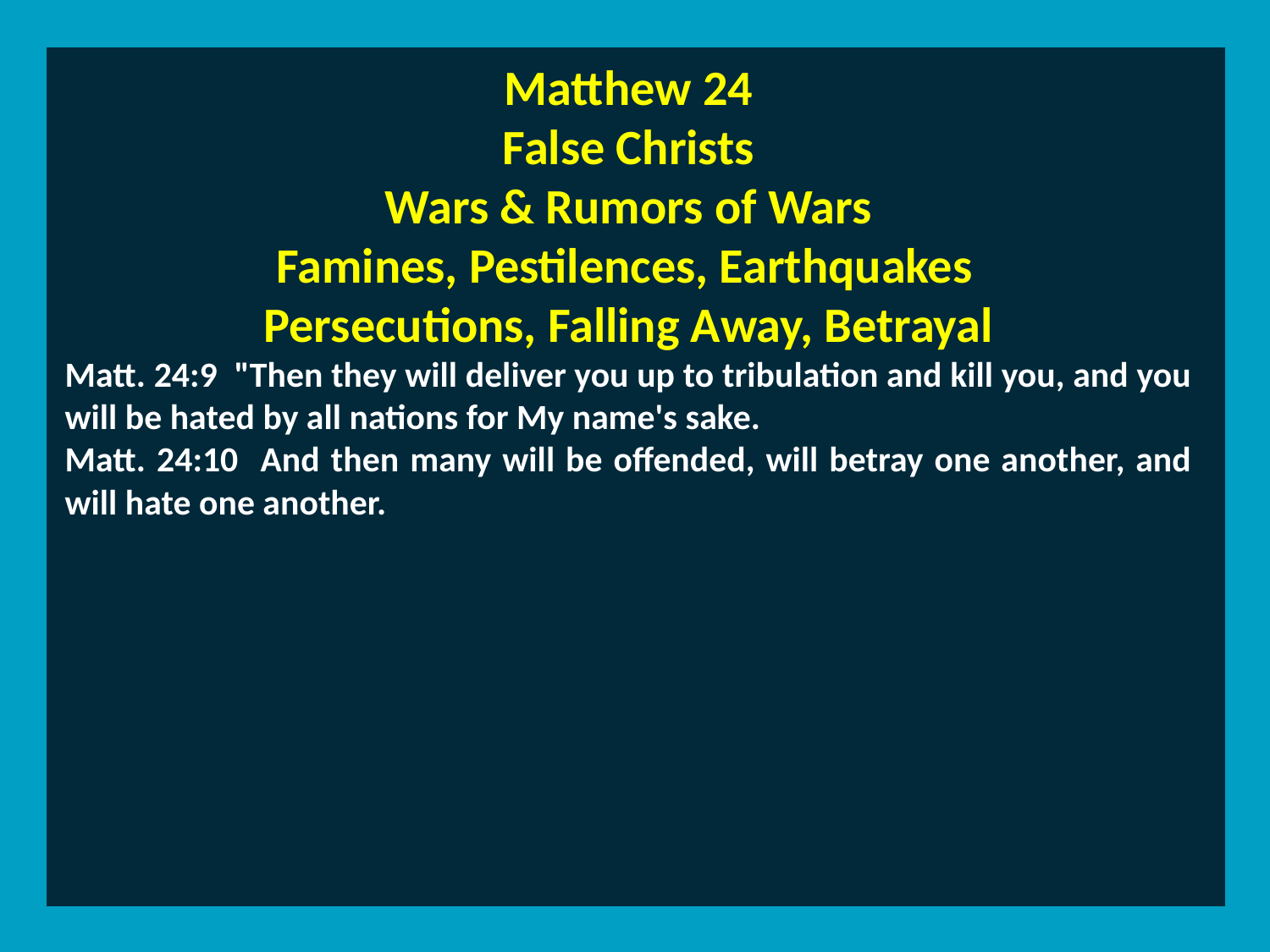

Matthew 24
False Christs
Wars & Rumors of Wars
Famines, Pestilences, Earthquakes
Persecutions, Falling Away, Betrayal
Matt. 24:9  "Then they will deliver you up to tribulation and kill you, and you will be hated by all nations for My name's sake.
Matt. 24:10  And then many will be offended, will betray one another, and will hate one another.